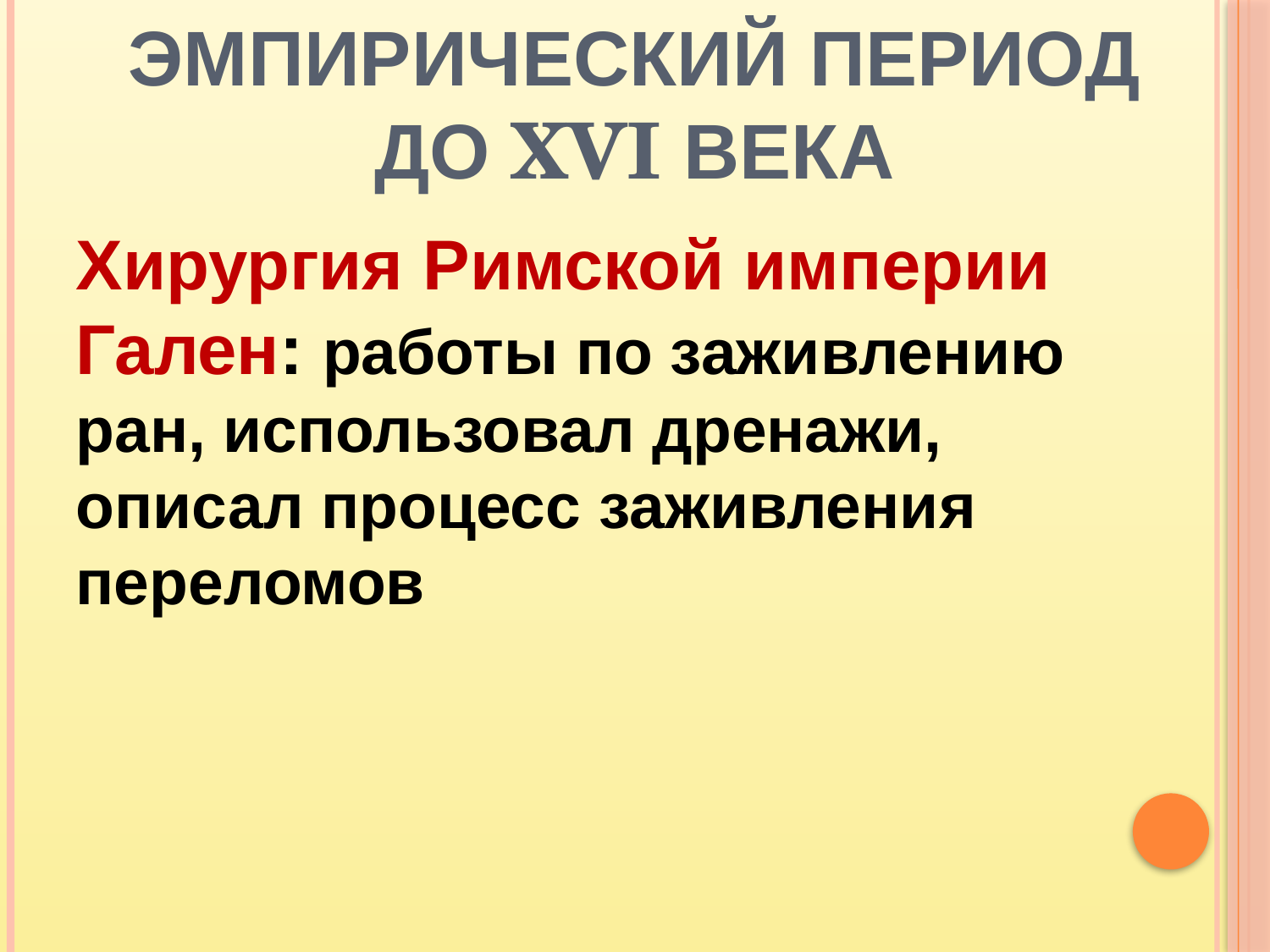

# Эмпирический период до XVI века
Хирургия Римской империи Гален: работы по заживлению ран, использовал дренажи, описал процесс заживления переломов